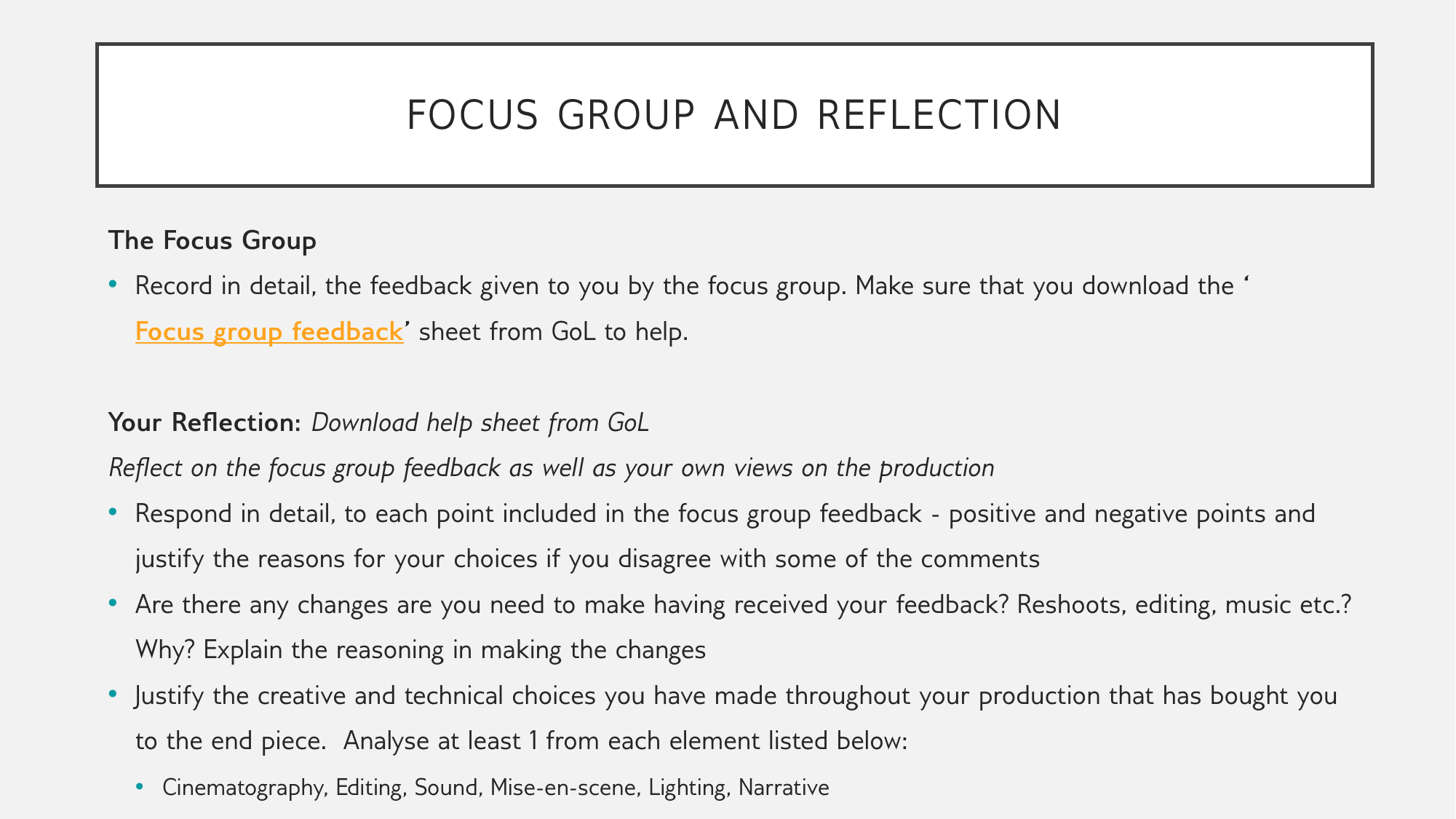

# Focus group and reflection
The Focus Group
Record in detail, the feedback given to you by the focus group. Make sure that you download the ‘Focus group feedback’ sheet from GoL to help.

Your Reflection: Download help sheet from GoL
Reflect on the focus group feedback as well as your own views on the production
Respond in detail, to each point included in the focus group feedback - positive and negative points and justify the reasons for your choices if you disagree with some of the comments
Are there any changes are you need to make having received your feedback? Reshoots, editing, music etc.? Why? Explain the reasoning in making the changes
Justify the creative and technical choices you have made throughout your production that has bought you to the end piece.  Analyse at least 1 from each element listed below:
Cinematography, Editing, Sound, Mise-en-scene, Lighting, Narrative